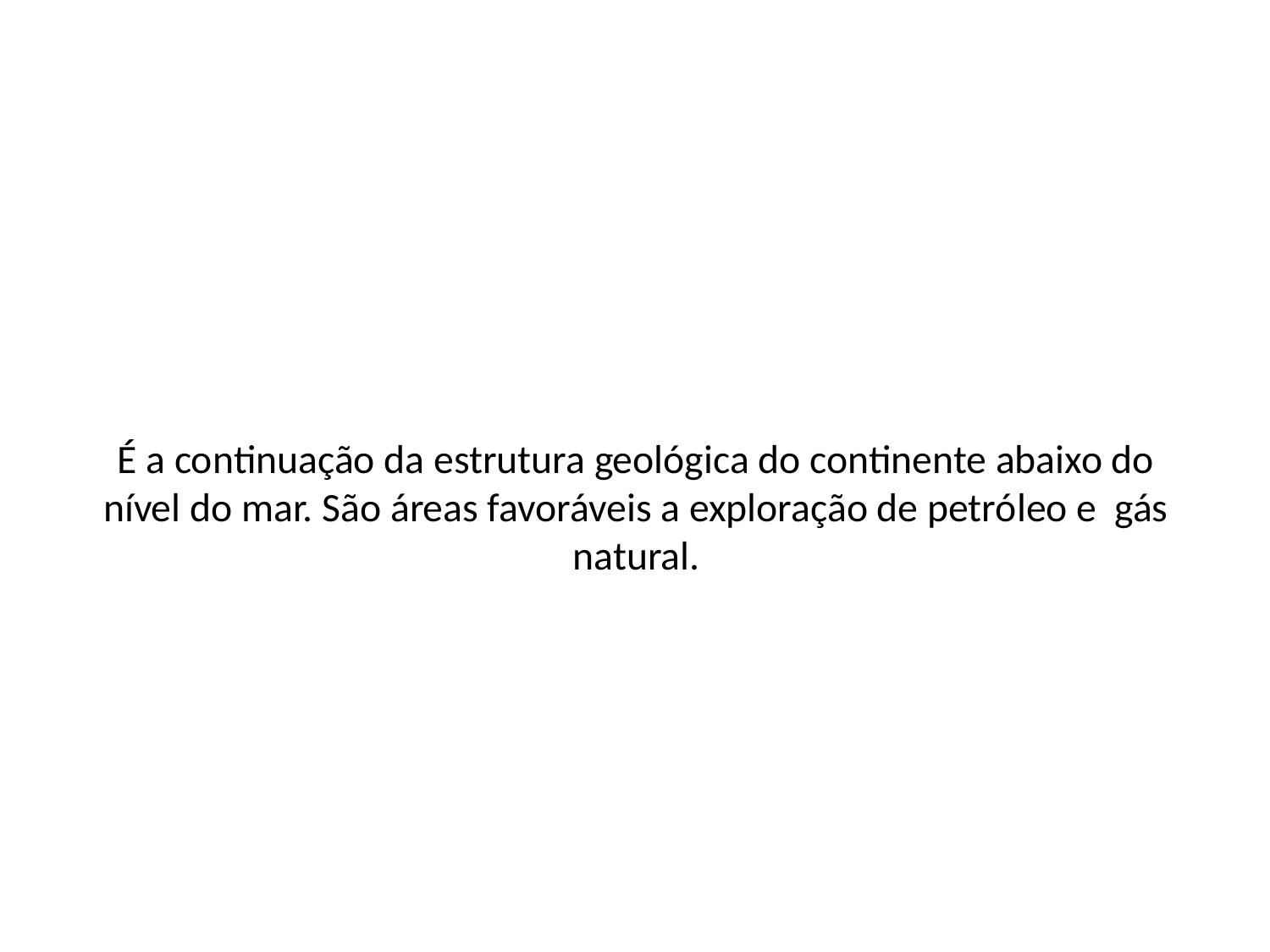

# É a continuação da estrutura geológica do continente abaixo do nível do mar. São áreas favoráveis a exploração de petróleo e  gás natural.